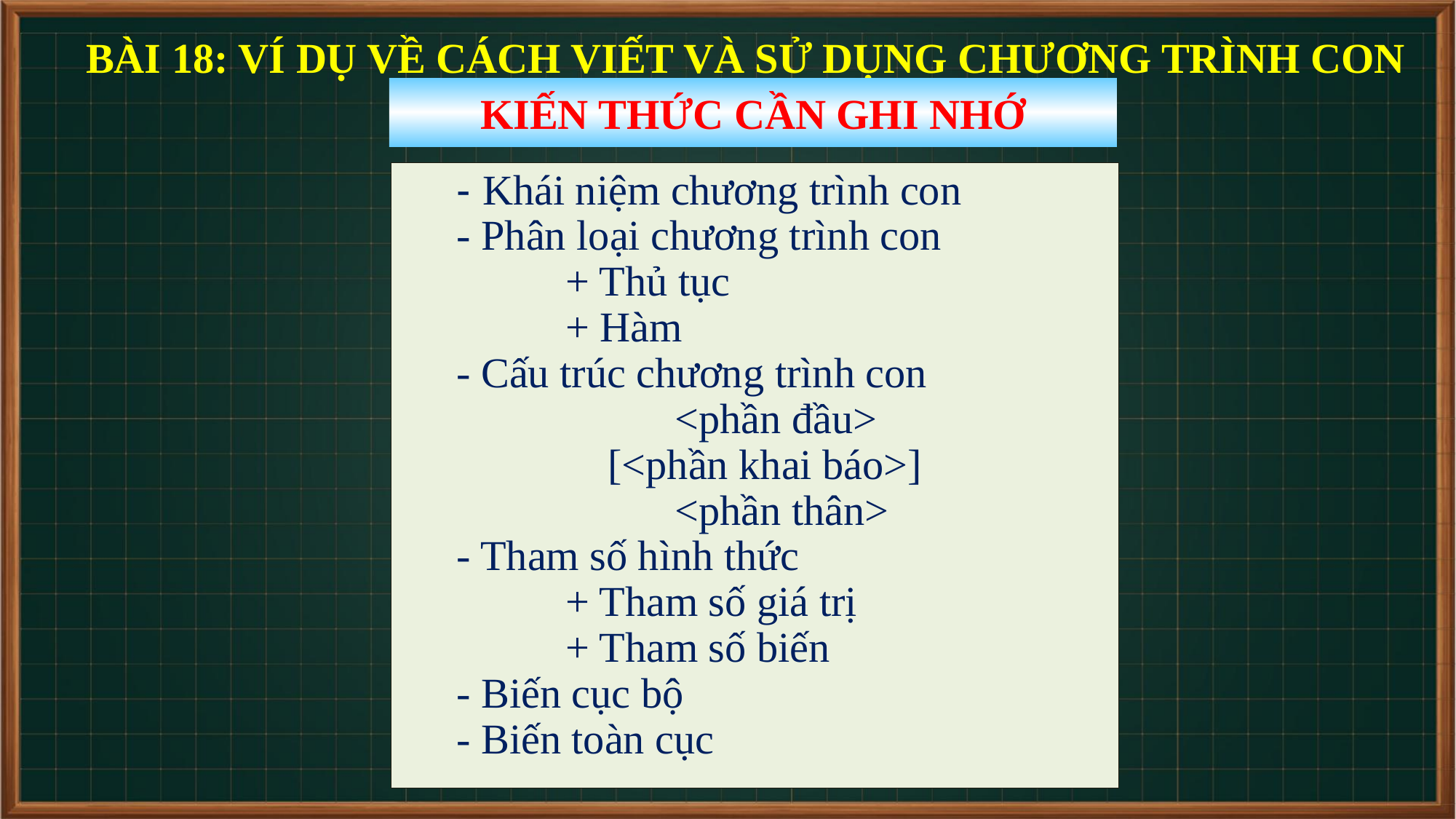

BÀI 18: VÍ DỤ VỀ CÁCH VIẾT VÀ SỬ DỤNG CHƯƠNG TRÌNH CON
KIẾN THỨC CẦN GHI NHỚ
	- Khái niệm chương trình con
- Phân loại chương trình con
	+ Thủ tục
	+ Hàm
- Cấu trúc chương trình con
		<phần đầu>
	    [<phần khai báo>]
		<phần thân>
- Tham số hình thức
	+ Tham số giá trị
	+ Tham số biến
- Biến cục bộ
- Biến toàn cục